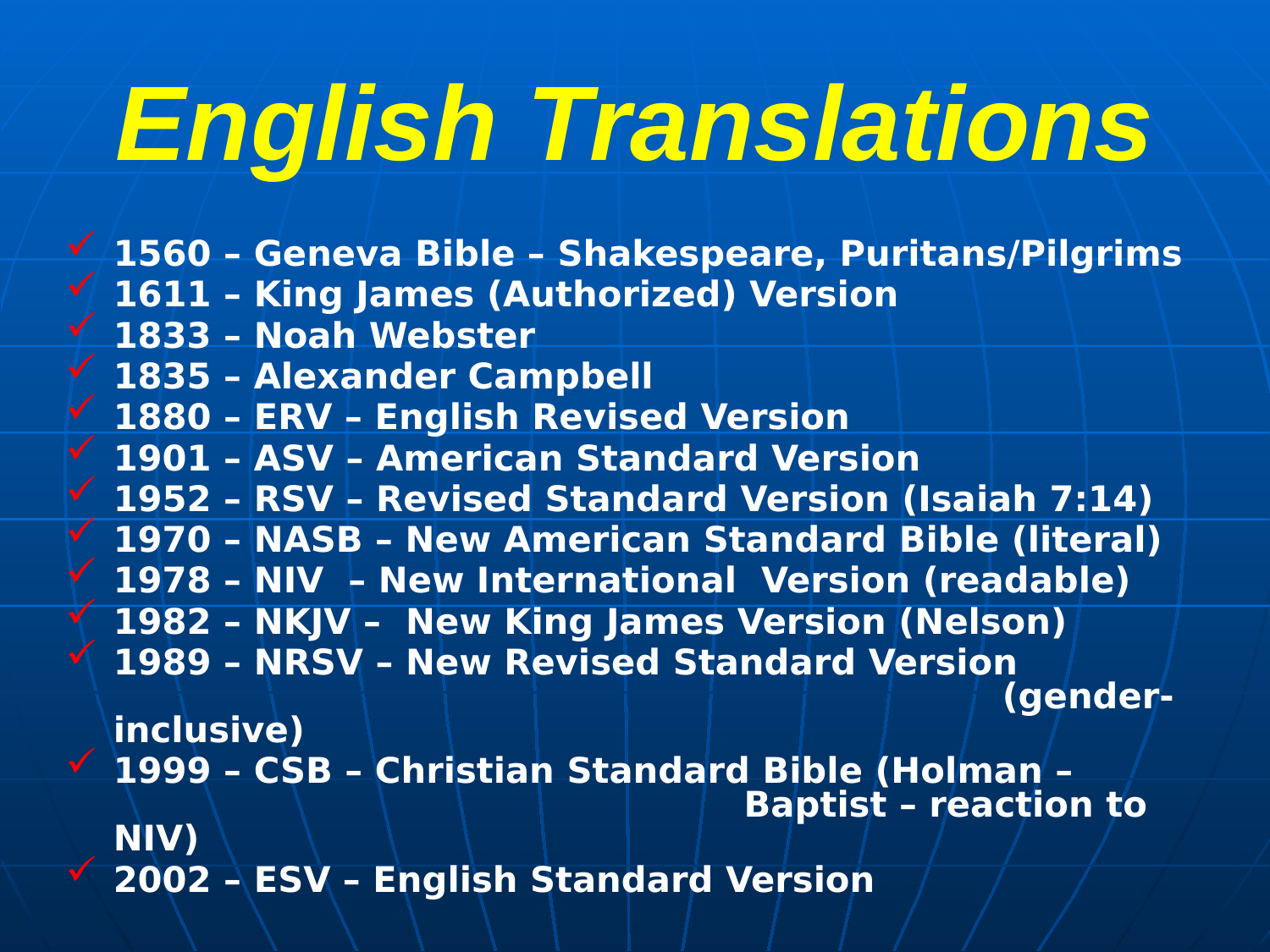

# English Translations
1560 – Geneva Bible – Shakespeare, Puritans/Pilgrims
1611 – King James (Authorized) Version
1833 – Noah Webster
1835 – Alexander Campbell
1880 – ERV – English Revised Version
1901 – ASV – American Standard Version
1952 – RSV – Revised Standard Version (Isaiah 7:14)
1970 – NASB – New American Standard Bible (literal)
1978 – NIV  – New International  Version (readable)
1982 – NKJV –  New King James Version (Nelson)
1989 – NRSV – New Revised Standard Version 								(gender-inclusive)
1999 – CSB – Christian Standard Bible (Holman – 					          Baptist – reaction to NIV)
2002 – ESV – English Standard Version